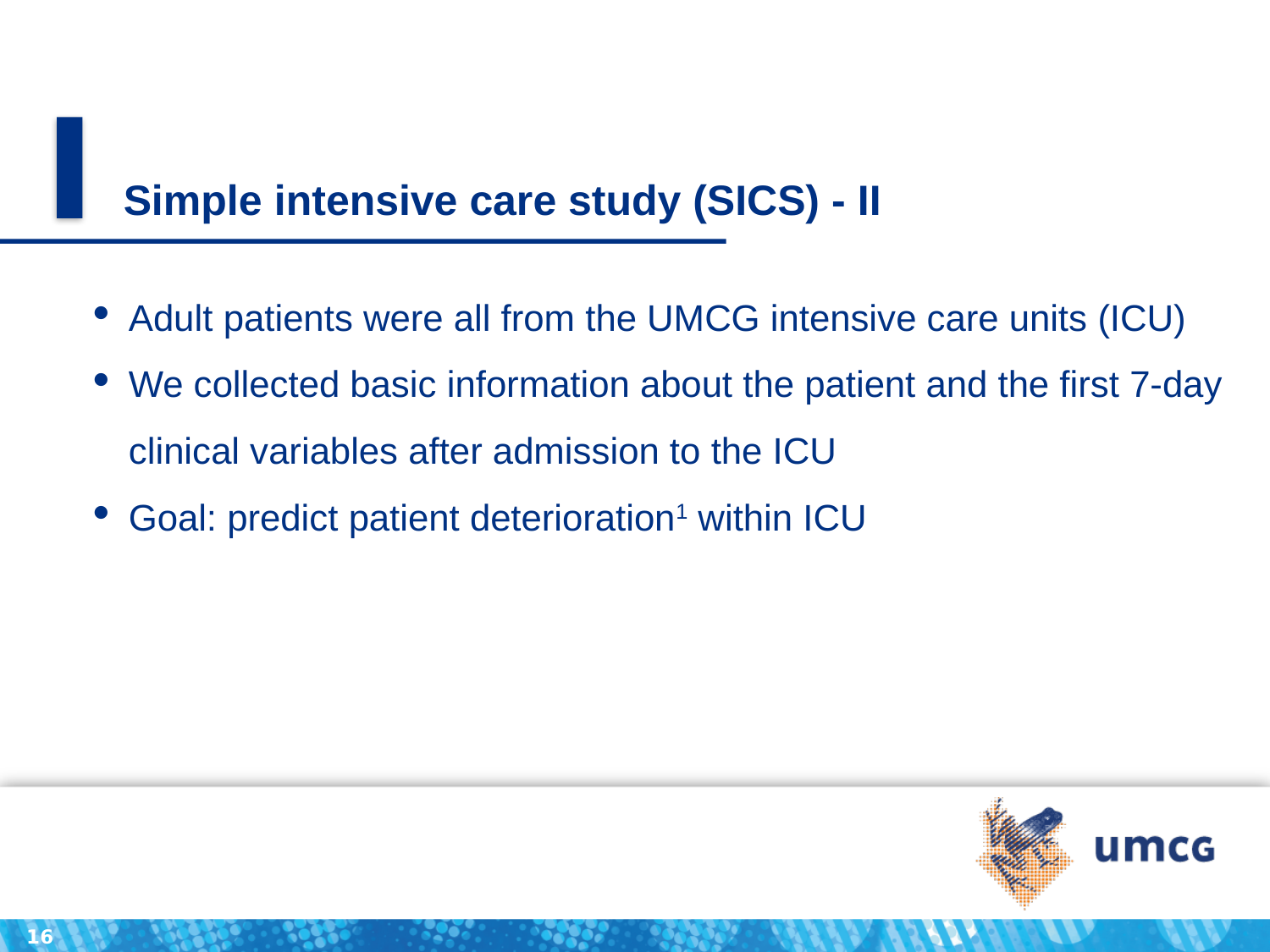

Simple intensive care study (SICS) - II

Adult patients were all from the UMCG intensive care units (ICU)
We collected basic information about the patient and the first 7-day clinical variables after admission to the ICU
Goal: predict patient deterioration1 within ICU
16